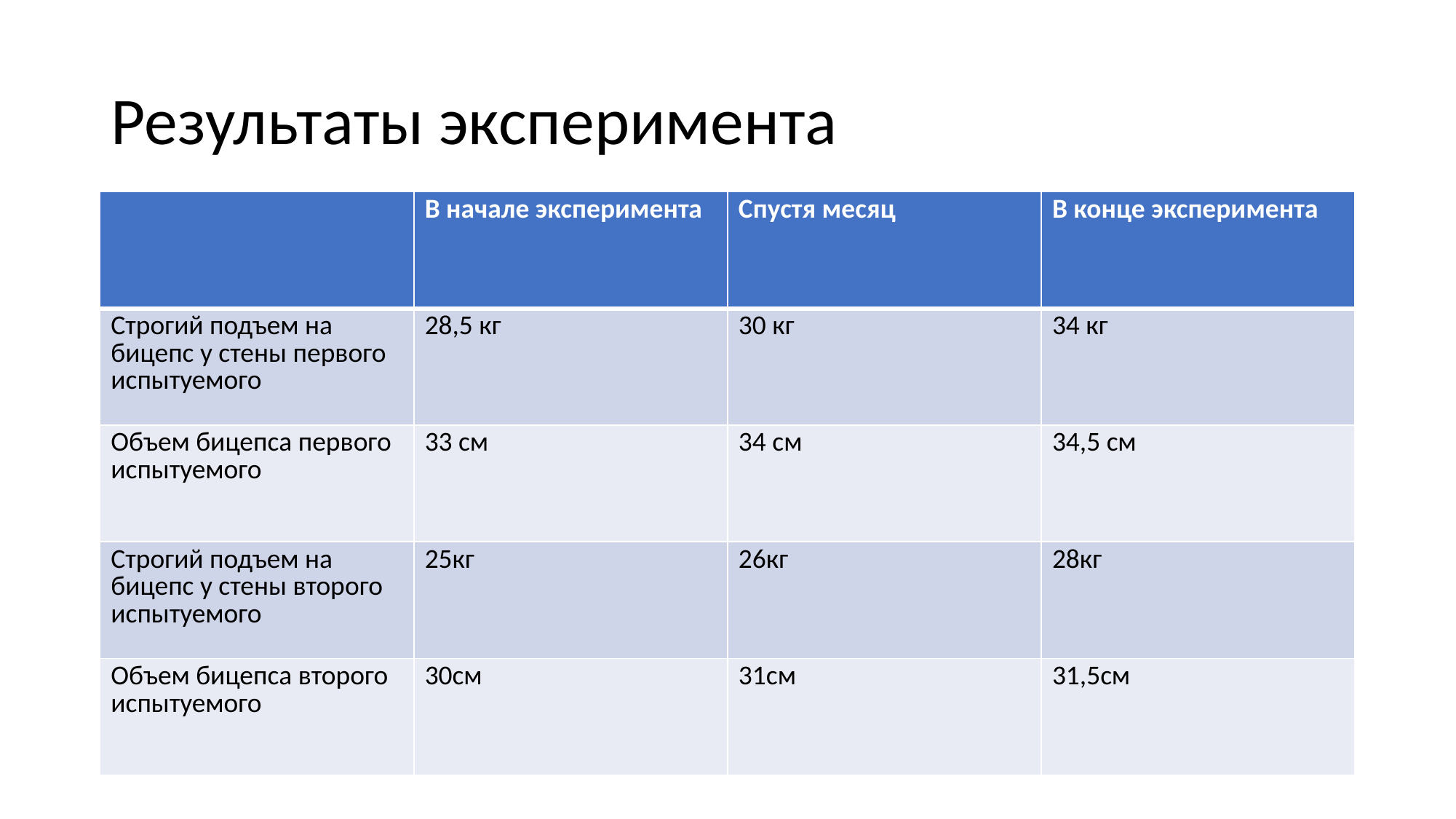

# Результаты эксперимента
|  | В начале эксперимента | Спустя месяц | В конце эксперимента |
| --- | --- | --- | --- |
| Строгий подъем на бицепс у стены первого испытуемого | 28,5 кг | 30 кг | 34 кг |
| Объем бицепса первого испытуемого | 33 см | 34 см | 34,5 см |
| Строгий подъем на бицепс у стены второго испытуемого | 25кг | 26кг | 28кг |
| Объем бицепса второго испытуемого | 30см | 31см | 31,5см |